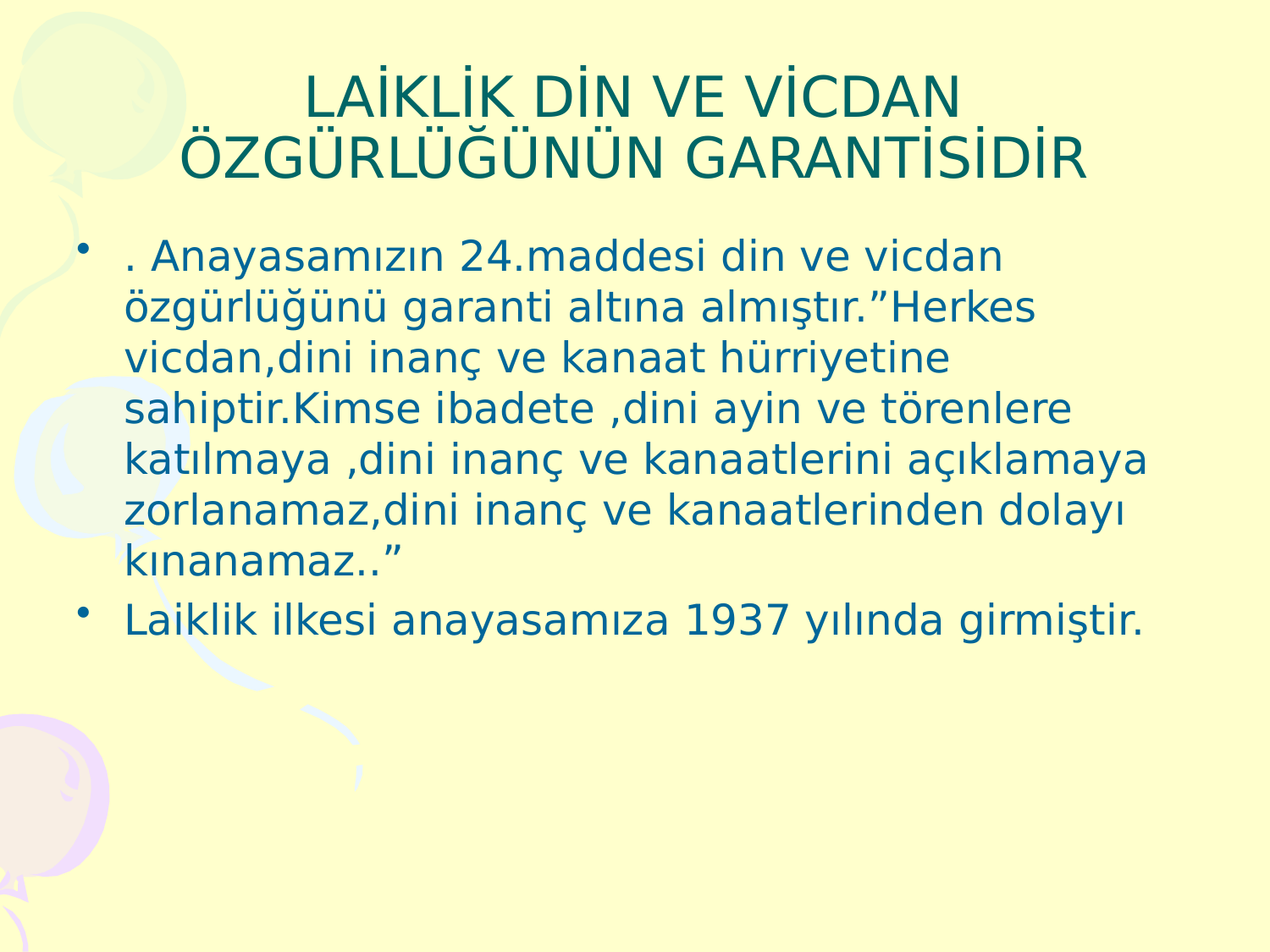

# LAİKLİK DİN VE VİCDAN ÖZGÜRLÜĞÜNÜN GARANTİSİDİR
. Anayasamızın 24.maddesi din ve vicdan özgürlüğünü garanti altına almıştır.”Herkes  vicdan,dini inanç ve kanaat hürriyetine sahiptir.Kimse ibadete ,dini ayin ve törenlere katılmaya ,dini inanç ve kanaatlerini açıklamaya zorlanamaz,dini inanç ve kanaatlerinden dolayı kınanamaz..”
Laiklik ilkesi anayasamıza 1937 yılında girmiştir.